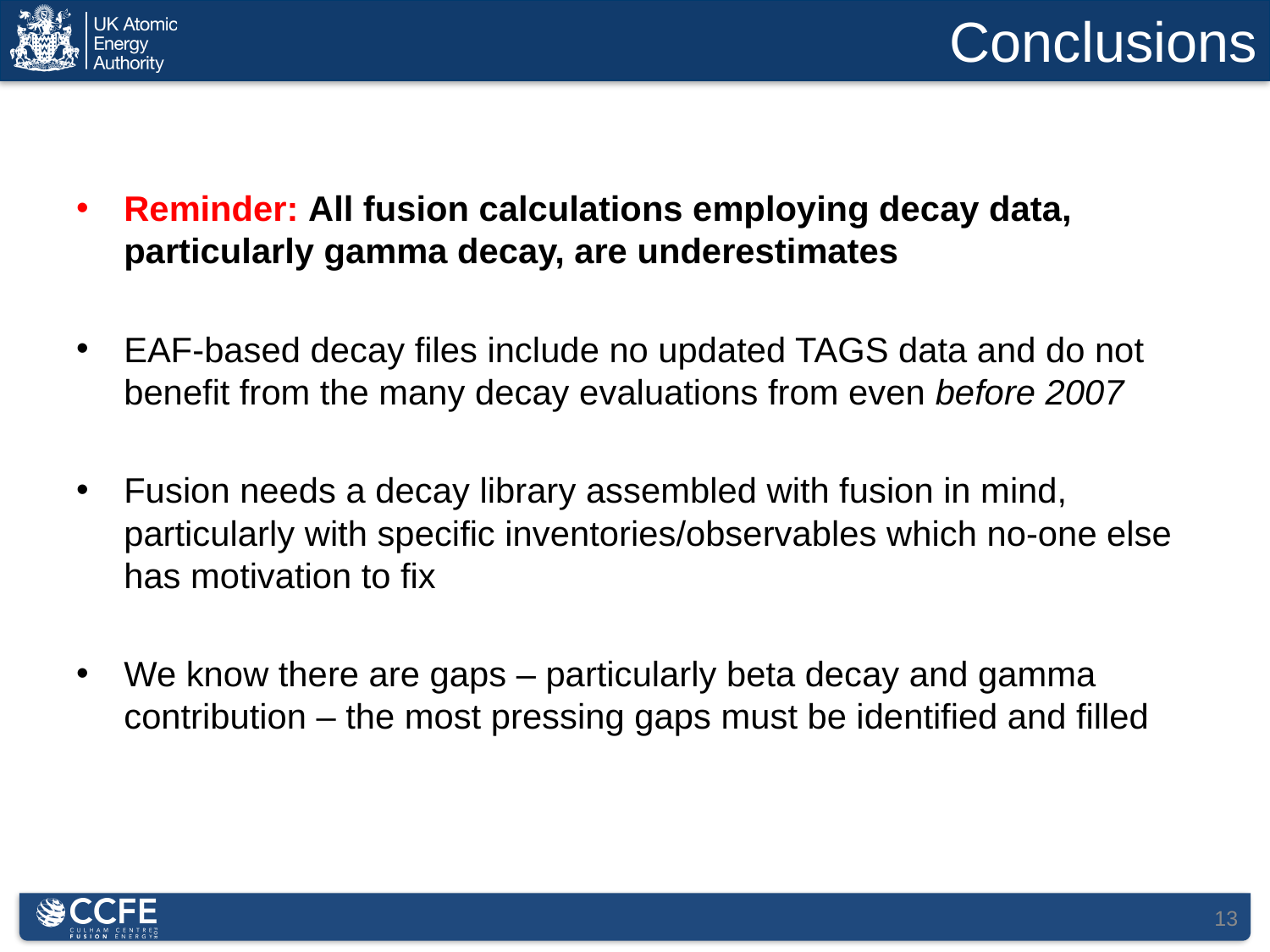

# Conclusions
Reminder: All fusion calculations employing decay data, particularly gamma decay, are underestimates

EAF-based decay files include no updated TAGS data and do not benefit from the many decay evaluations from even before 2007

Fusion needs a decay library assembled with fusion in mind, particularly with specific inventories/observables which no-one else has motivation to fix

We know there are gaps – particularly beta decay and gamma contribution – the most pressing gaps must be identified and filled

13